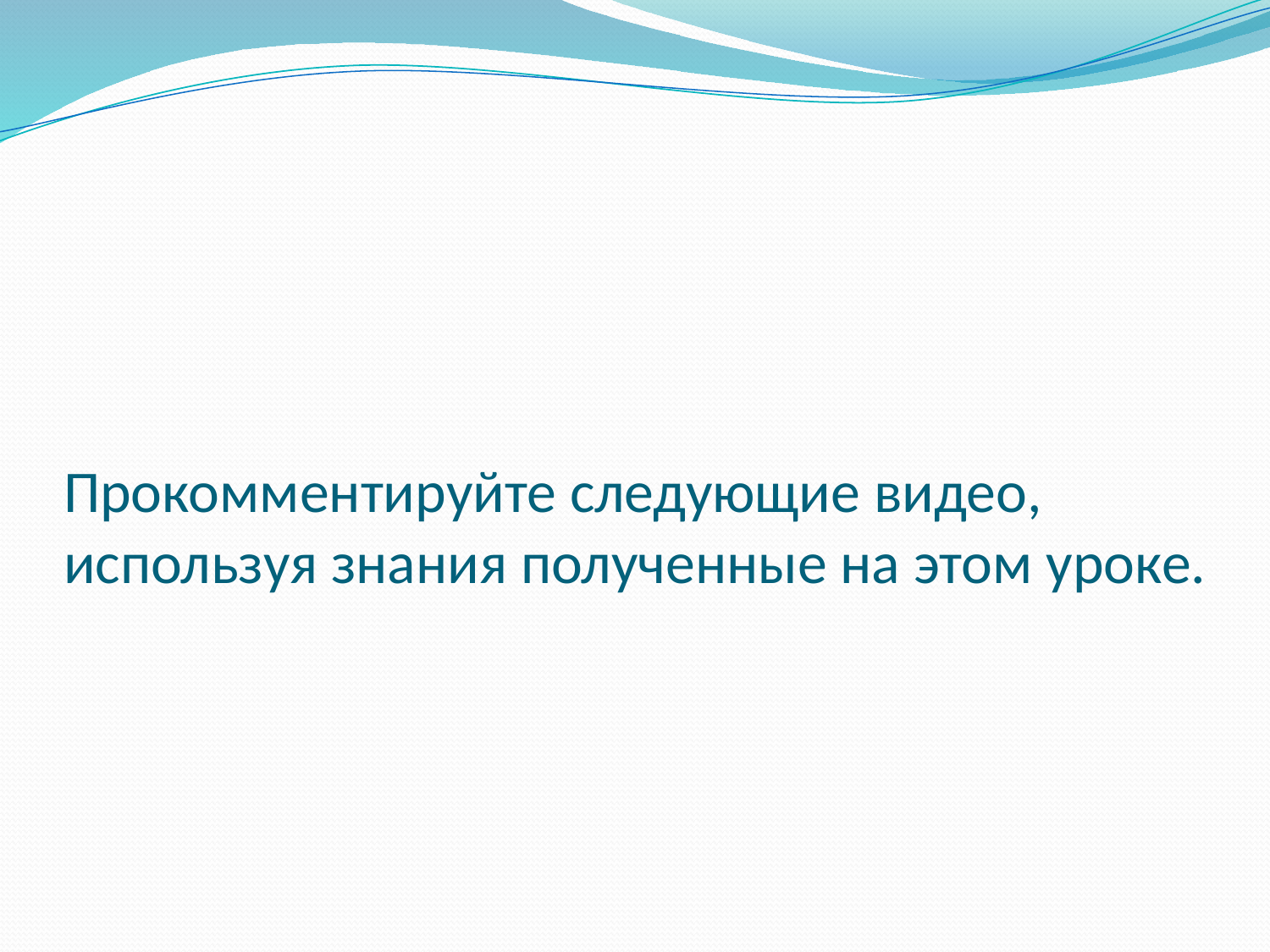

# Прокомментируйте следующие видео, используя знания полученные на этом уроке.